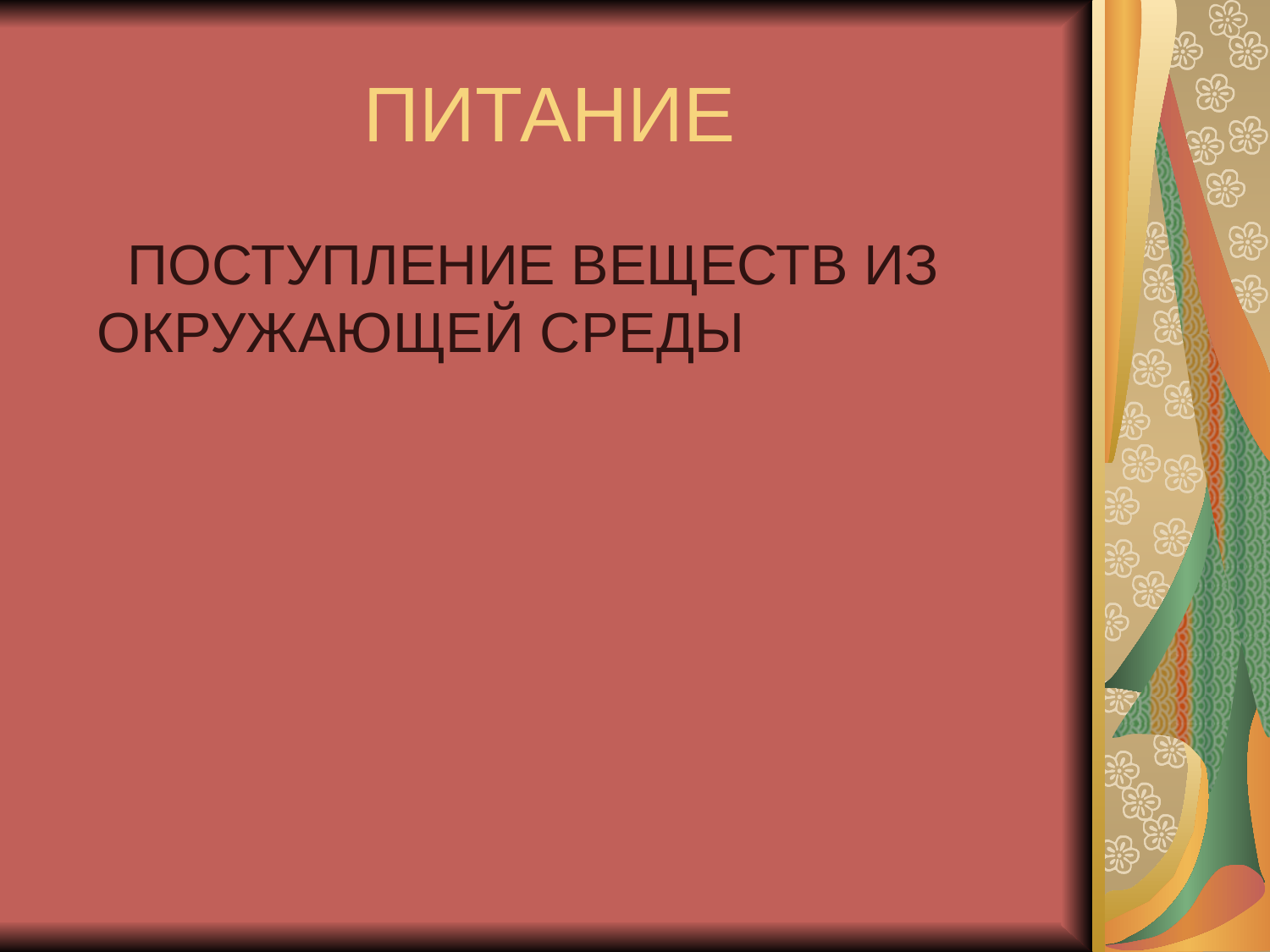

# ПИТАНИЕ
     ПОСТУПЛЕНИЕ ВЕЩЕСТВ ИЗ ОКРУЖАЮЩЕЙ СРЕДЫ